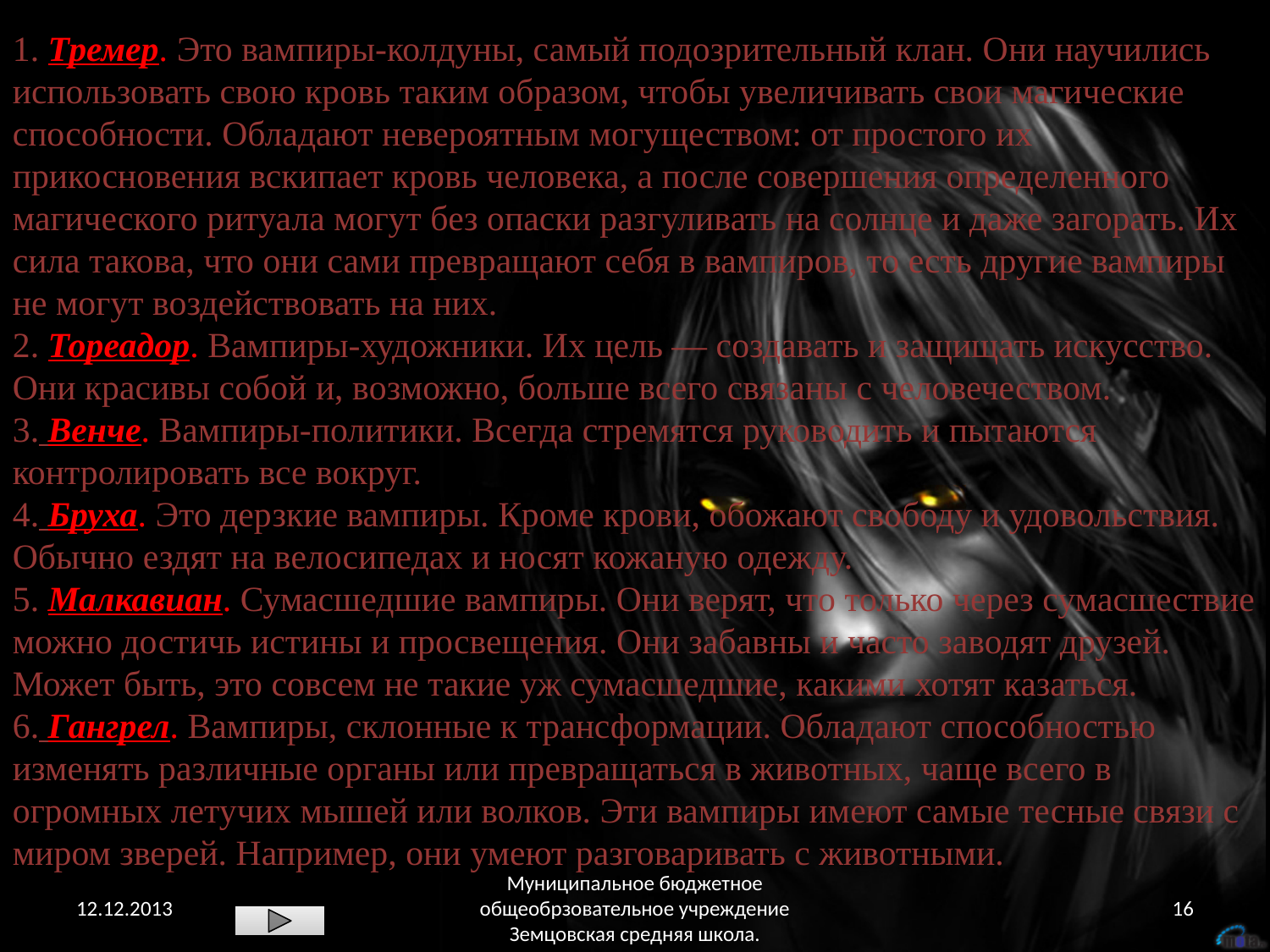

1. Тремер. Это вампиры-колдуны, самый подозрительный клан. Они научились использовать свою кровь таким образом, чтобы увеличивать свои магические способности. Обладают невероятным могуществом: от простого их прикосновения вскипает кровь человека, а после совершения определенного магического ритуала могут без опаски разгуливать на солнце и даже загорать. Их сила такова, что они сами превращают себя в вампиров, то есть другие вампиры не могут воздействовать на них. 
2. Тореадор. Вампиры-художники. Их цель — создавать и защищать искусство. Они красивы собой и, возможно, больше всего связаны с человечеством. 
3. Венче. Вампиры-политики. Всегда стремятся руководить и пытаются контролировать все вокруг. 
4. Бруха. Это дерзкие вампиры. Кроме крови, обожают свободу и удовольствия. Обычно ездят на велосипедах и носят кожаную одежду. 
5. Малкавиан. Сумасшедшие вампиры. Они верят, что только через сумасшествие можно достичь истины и просвещения. Они забавны и часто заводят друзей. Может быть, это совсем не такие уж сумасшедшие, какими хотят казаться. 
6. Гангрел. Вампиры, склонные к трансформации. Обладают способностью изменять различные органы или превращаться в животных, чаще всего в огромных летучих мышей или волков. Эти вампиры имеют самые тесные связи с миром зверей. Например, они умеют разговаривать с животными.
12.12.2013
Муниципальное бюджетное общеобрзовательное учреждение Земцовская средняя школа.
16